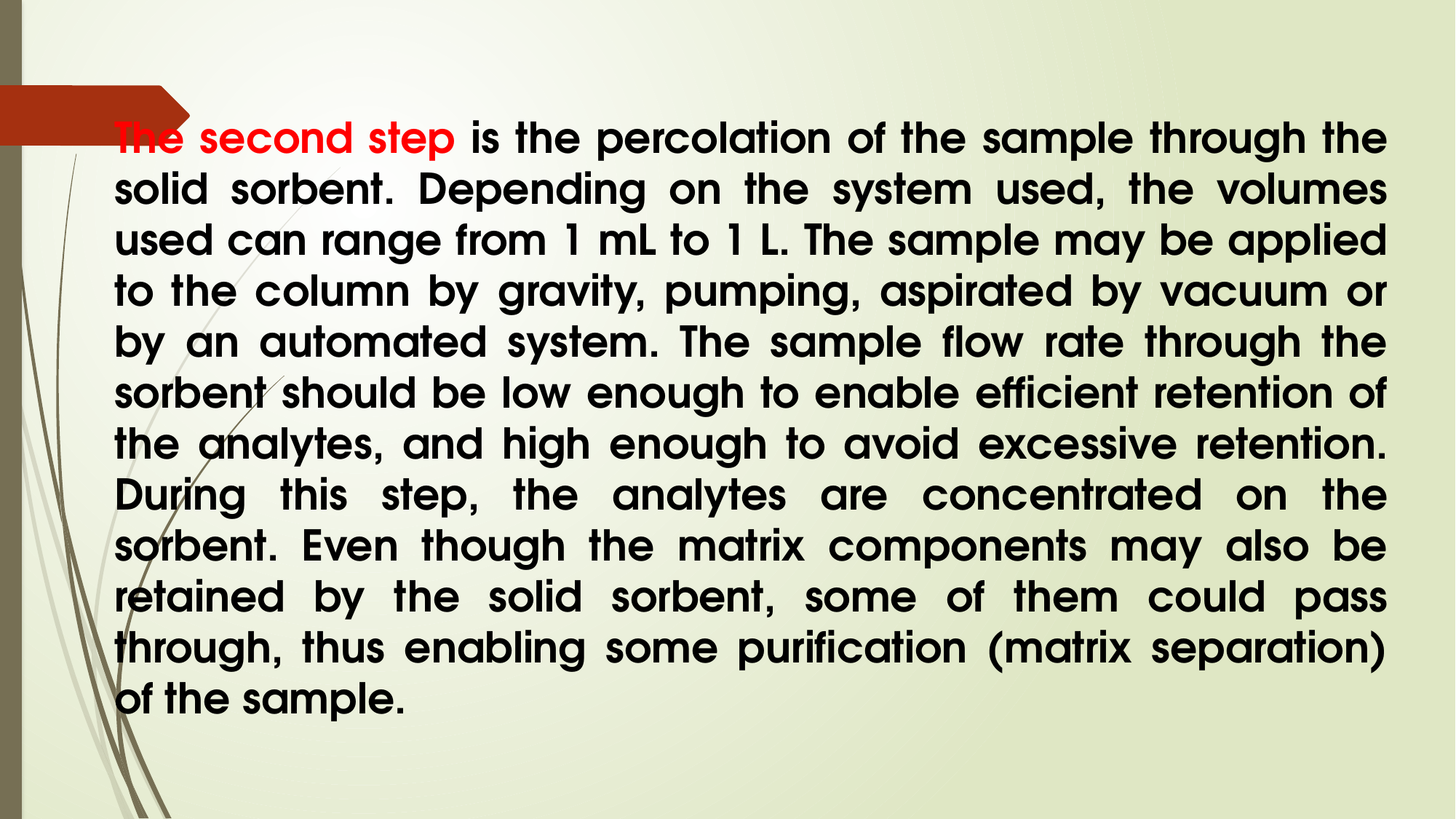

The second step is the percolation of the sample through the solid sorbent. Depending on the system used, the volumes used can range from 1 mL to 1 L. The sample may be applied to the column by gravity, pumping, aspirated by vacuum or by an automated system. The sample flow rate through the sorbent should be low enough to enable efficient retention of the analytes, and high enough to avoid excessive retention. During this step, the analytes are concentrated on the sorbent. Even though the matrix components may also be retained by the solid sorbent, some of them could pass through, thus enabling some purification (matrix separation) of the sample.